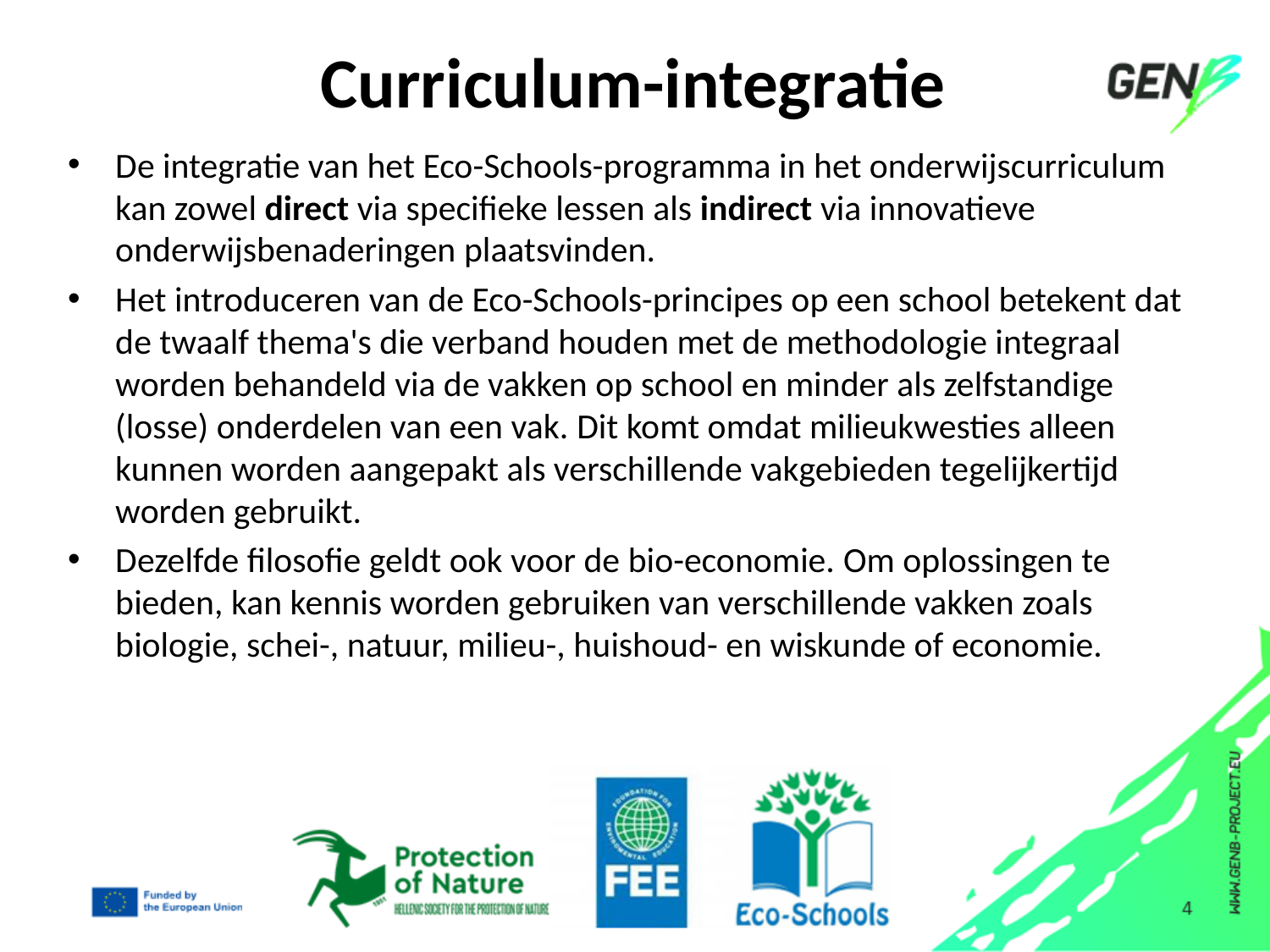

# Curriculum-integratie
De integratie van het Eco-Schools-programma in het onderwijscurriculum kan zowel direct via specifieke lessen als indirect via innovatieve onderwijsbenaderingen plaatsvinden.
Het introduceren van de Eco-Schools-principes op een school betekent dat de twaalf thema's die verband houden met de methodologie integraal worden behandeld via de vakken op school en minder als zelfstandige (losse) onderdelen van een vak. Dit komt omdat milieukwesties alleen kunnen worden aangepakt als verschillende vakgebieden tegelijkertijd worden gebruikt.
Dezelfde filosofie geldt ook voor de bio-economie. Om oplossingen te bieden, kan kennis worden gebruiken van verschillende vakken zoals biologie, schei-, natuur, milieu-, huishoud- en wiskunde of economie.